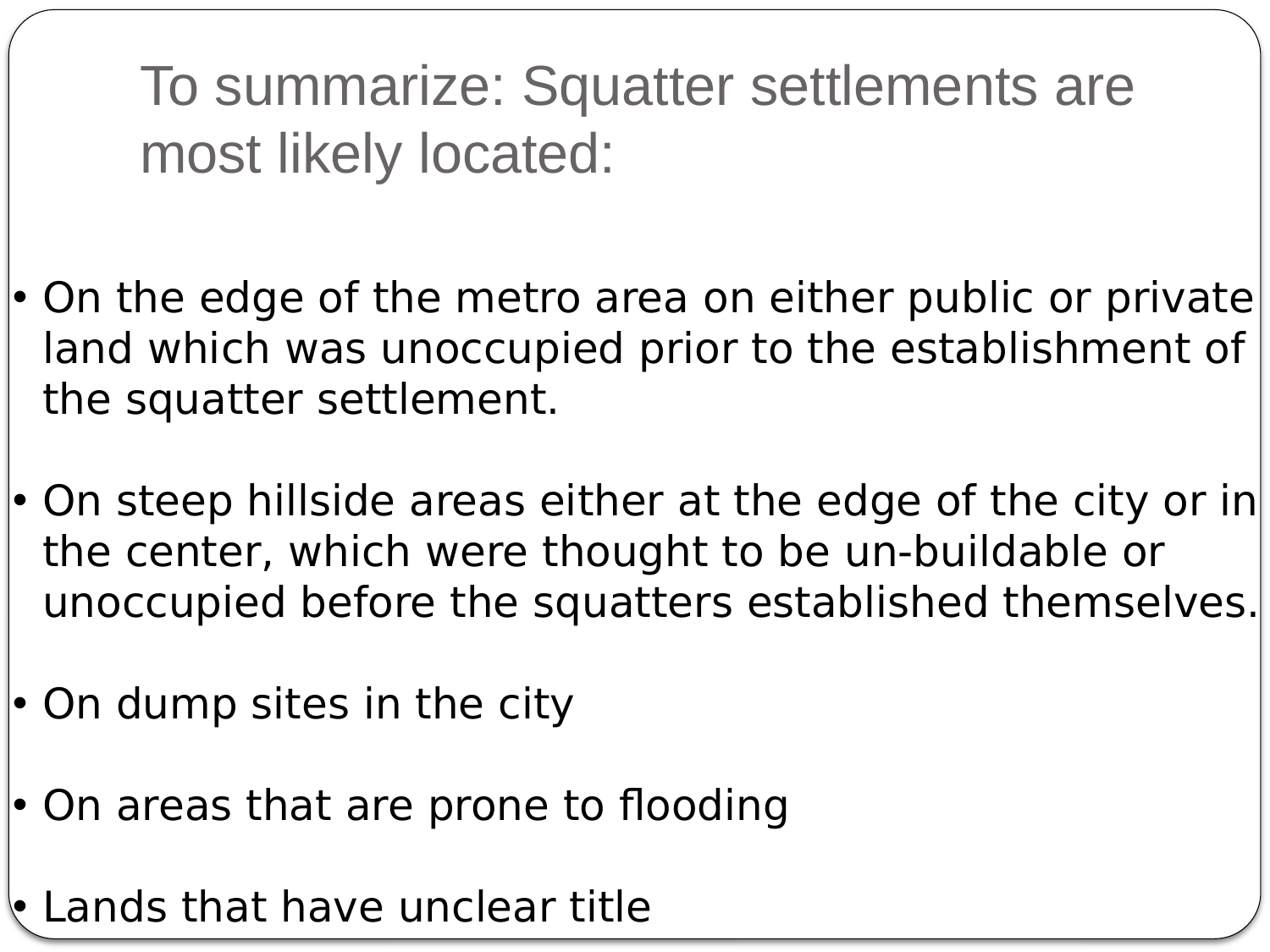

# To summarize: Squatter settlements are most likely located:
On the edge of the metro area on either public or private land which was unoccupied prior to the establishment of the squatter settlement.

On steep hillside areas either at the edge of the city or in the center, which were thought to be un-buildable or unoccupied before the squatters established themselves.

On dump sites in the city

On areas that are prone to flooding

Lands that have unclear title